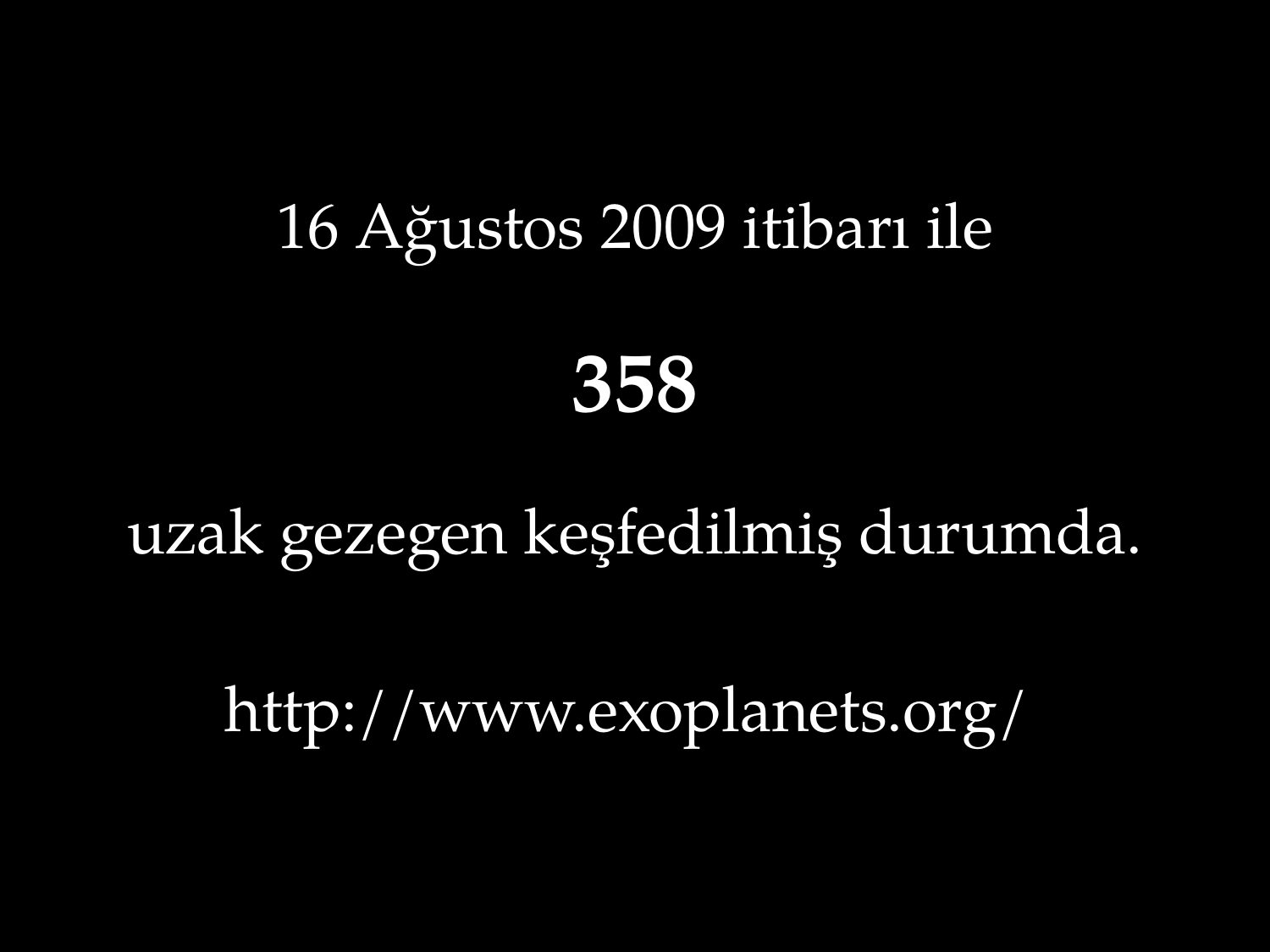

16 Ağustos 2009 itibarı ile

358

uzak gezegen keşfedilmiş durumda.

http://www.exoplanets.org/